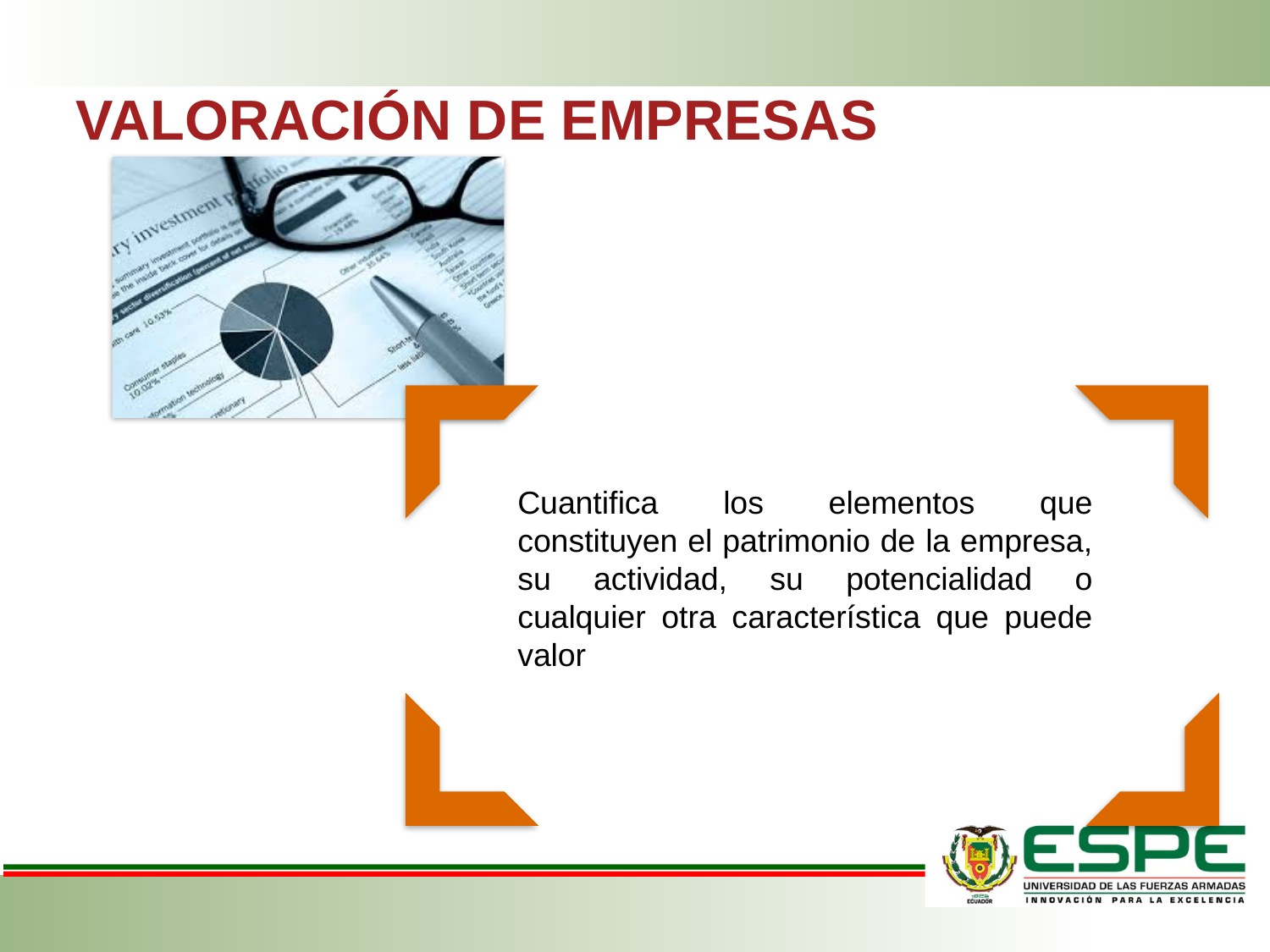

VALORACIÓN DE EMPRESAS

Cuantifica los elementos que constituyen el patrimonio de la empresa, su actividad, su potencialidad o cualquier otra característica que puede valor